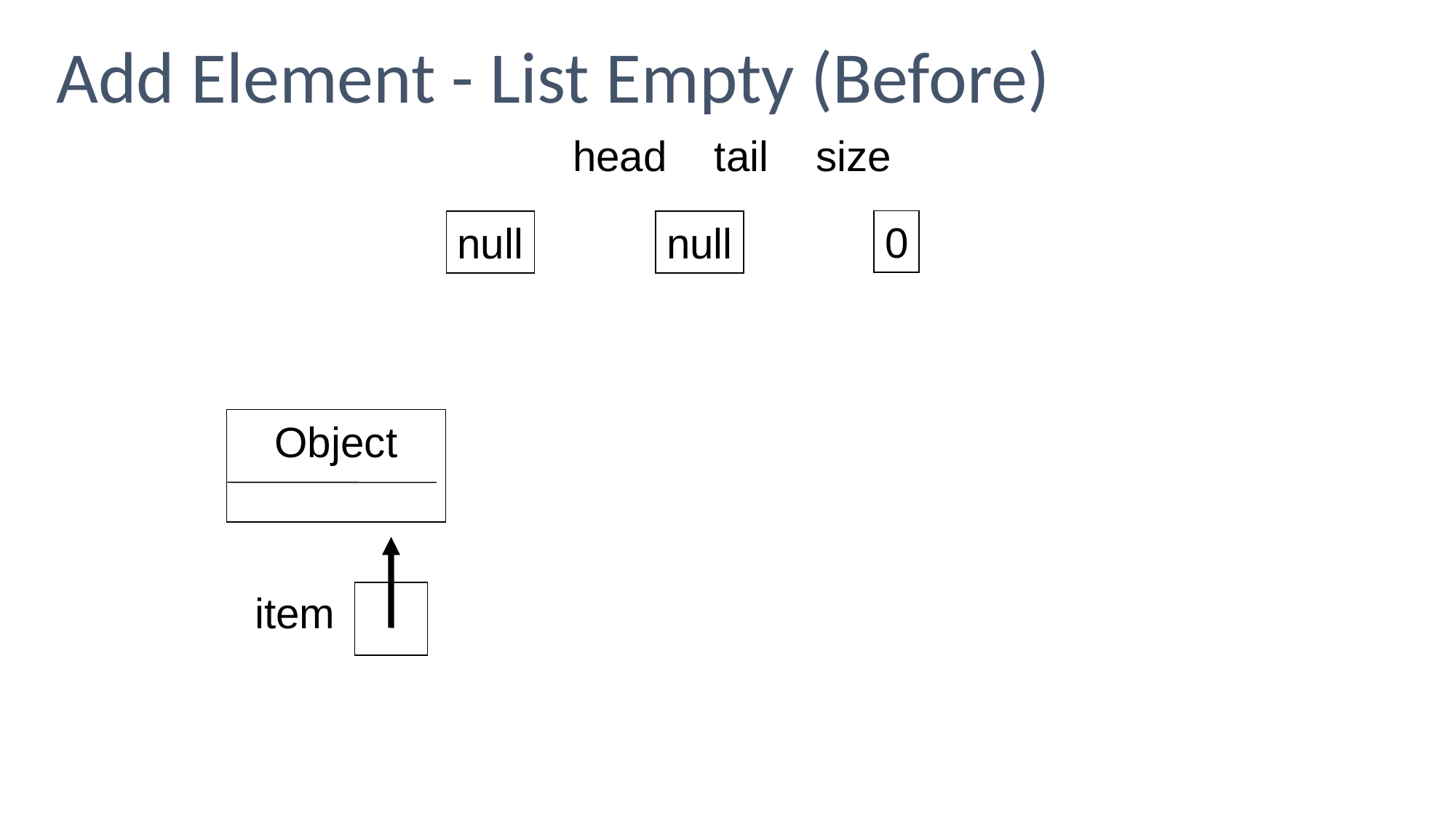

# Add Element - List Empty (Before)

head    tail    size

0
null
null
Object

item